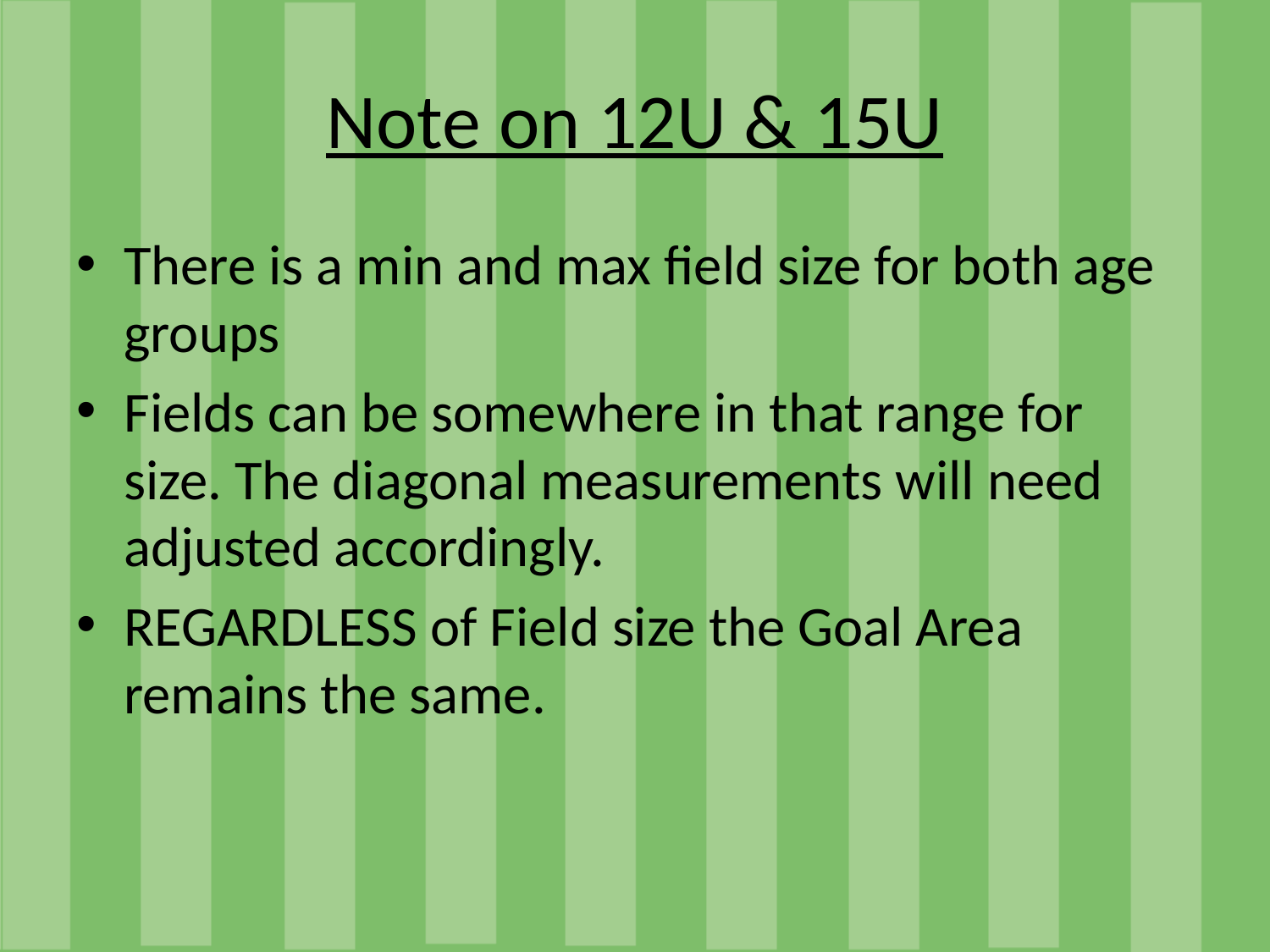

# Note on 12U & 15U
There is a min and max field size for both age groups
Fields can be somewhere in that range for size. The diagonal measurements will need adjusted accordingly.
REGARDLESS of Field size the Goal Area remains the same.